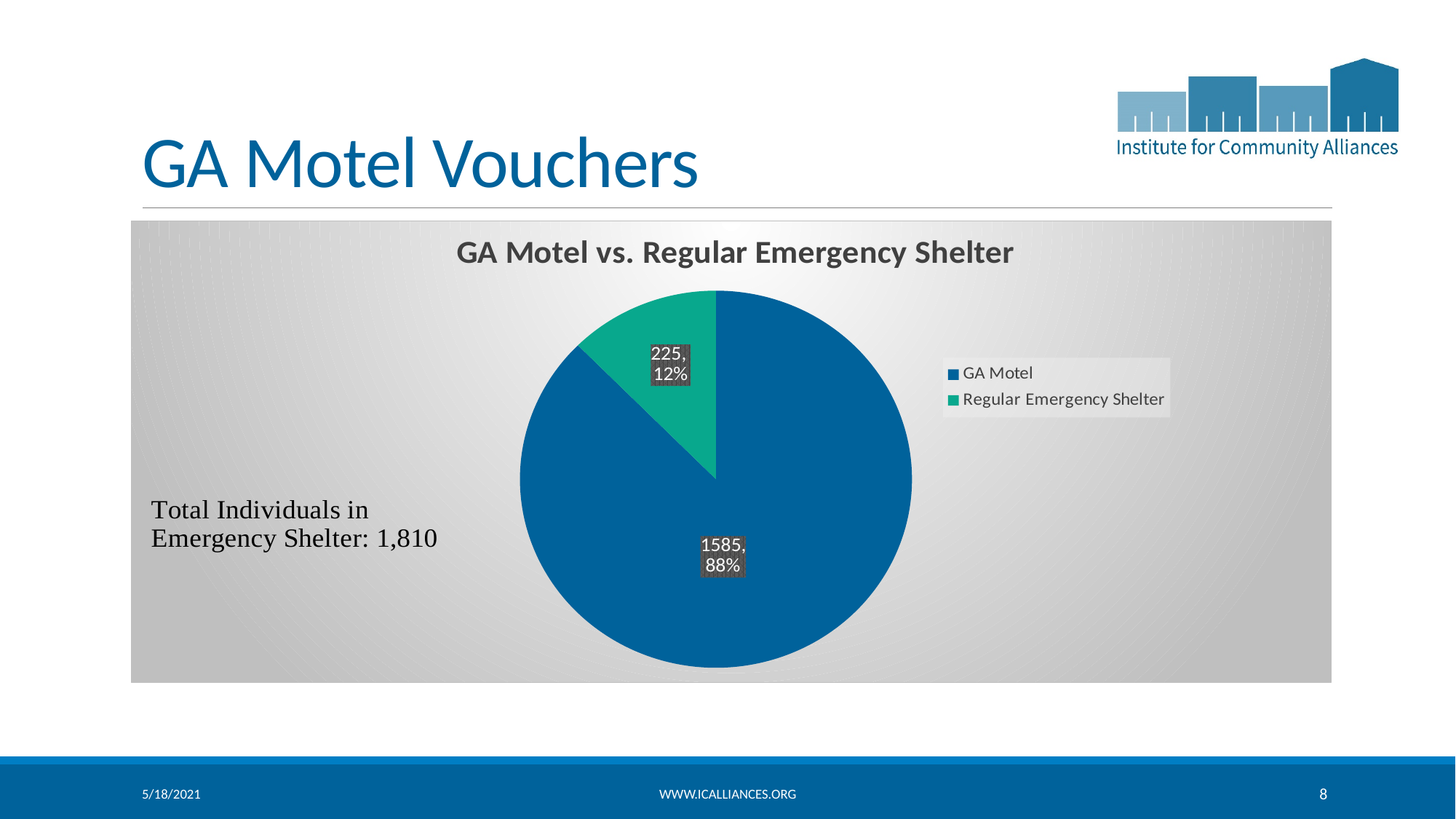

# GA Motel Vouchers

### Chart:

| Category | GA Motel vs. Regular Emergency Shelter |
|---|---|
| GA Motel | 1585.0 |
| Regular Emergency Shelter | 225.0 |
5/18/2021
www.icalliances.org
8